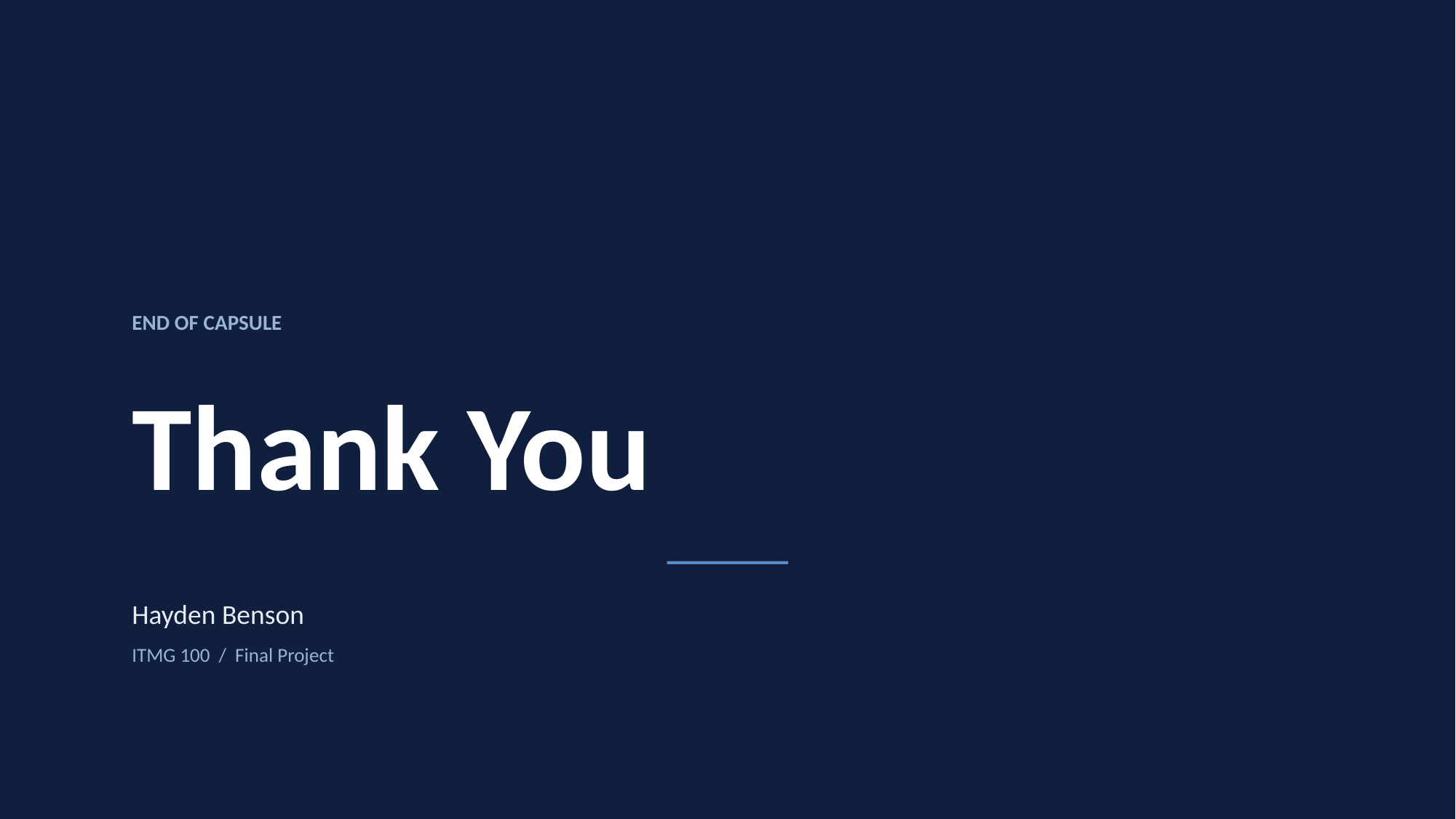

END OF CAPSULE
Thank You

Hayden Benson
ITMG 100  /  Final Project